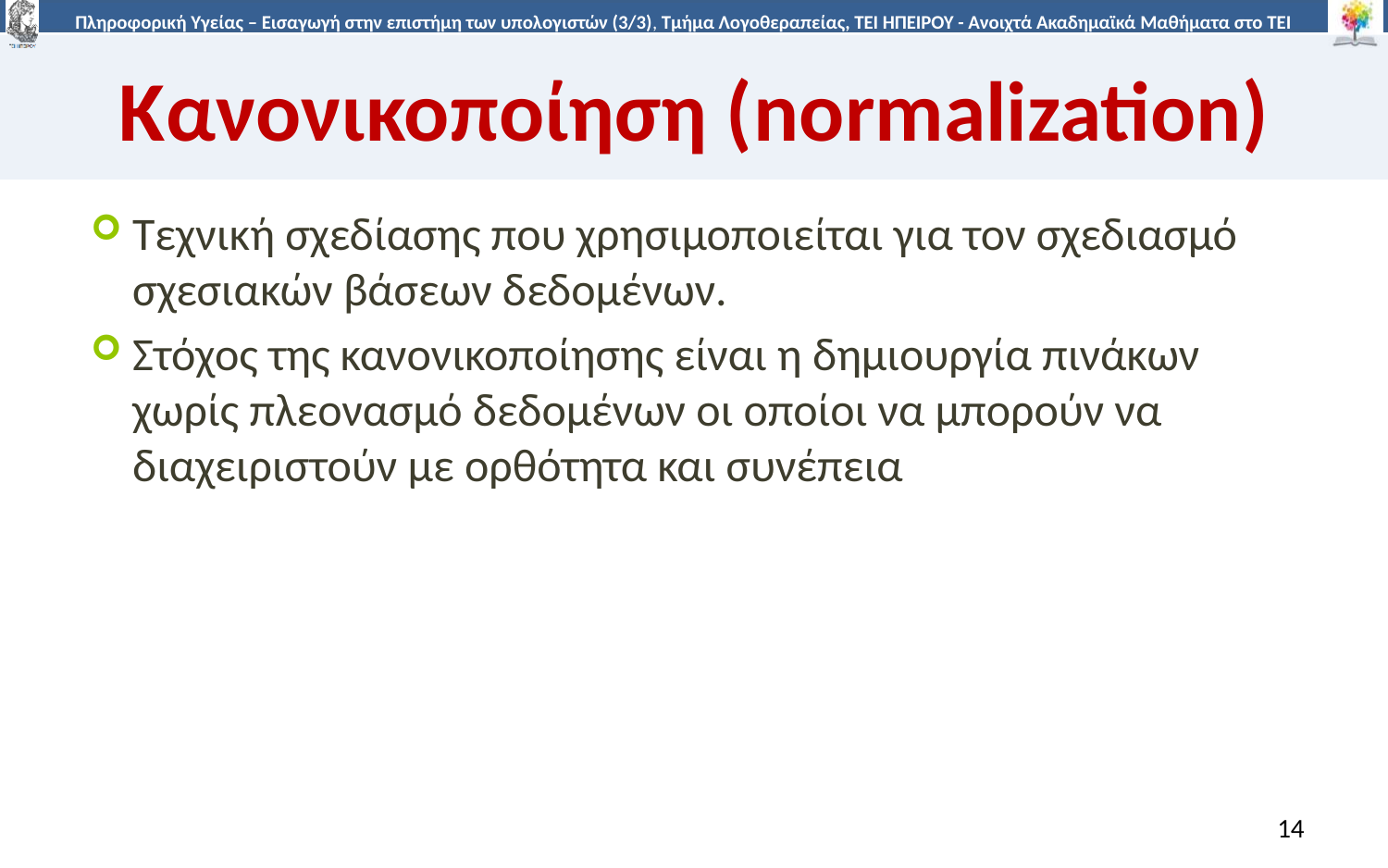

# Κανονικοποίηση (normalization)
Τεχνική σχεδίασης που χρησιμοποιείται για τον σχεδιασμό σχεσιακών βάσεων δεδομένων.
Στόχος της κανονικοποίησης είναι η δημιουργία πινάκων χωρίς πλεονασμό δεδομένων οι οποίοι να μπορούν να διαχειριστούν με ορθότητα και συνέπεια

14